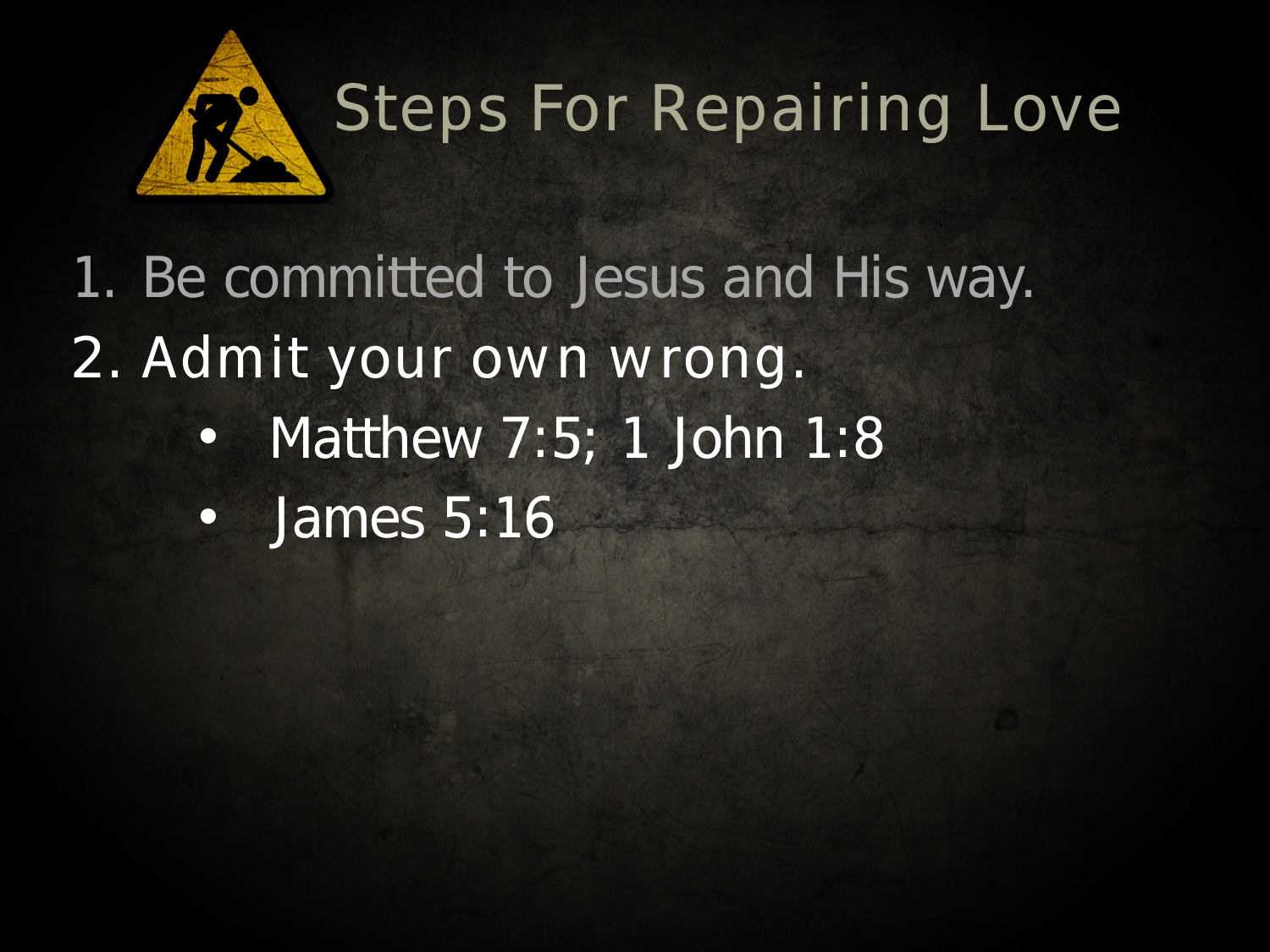

# Steps For Repairing Love
Be committed to Jesus and His way.
Admit your own wrong.
Matthew 7:5; 1 John 1:8
James 5:16